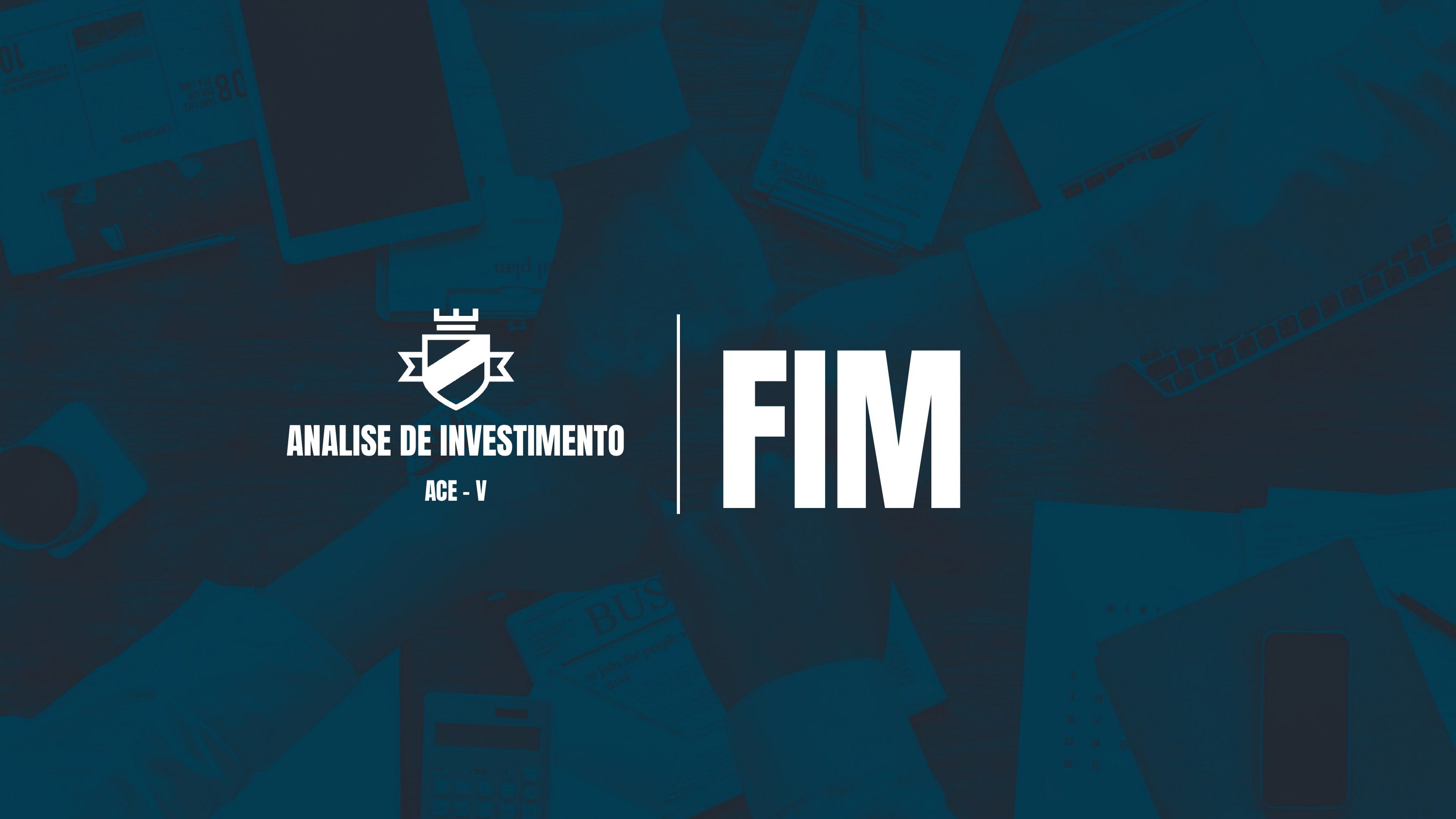

FIM

ANALISE DE INVESTIMENTO

ACE - V